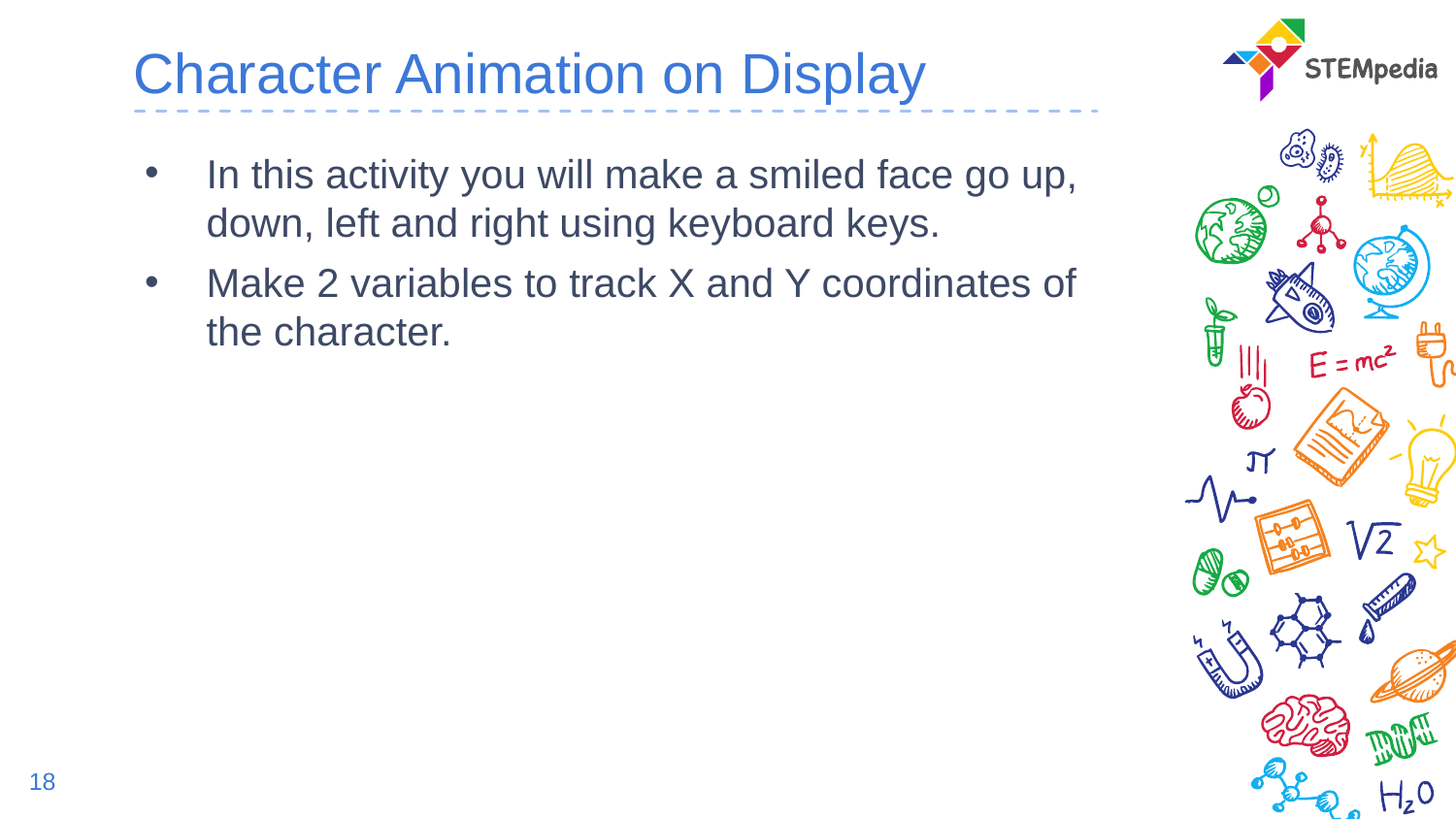

# Character Animation on Display
In this activity you will make a smiled face go up, down, left and right using keyboard keys.
Make 2 variables to track X and Y coordinates of the character.

18